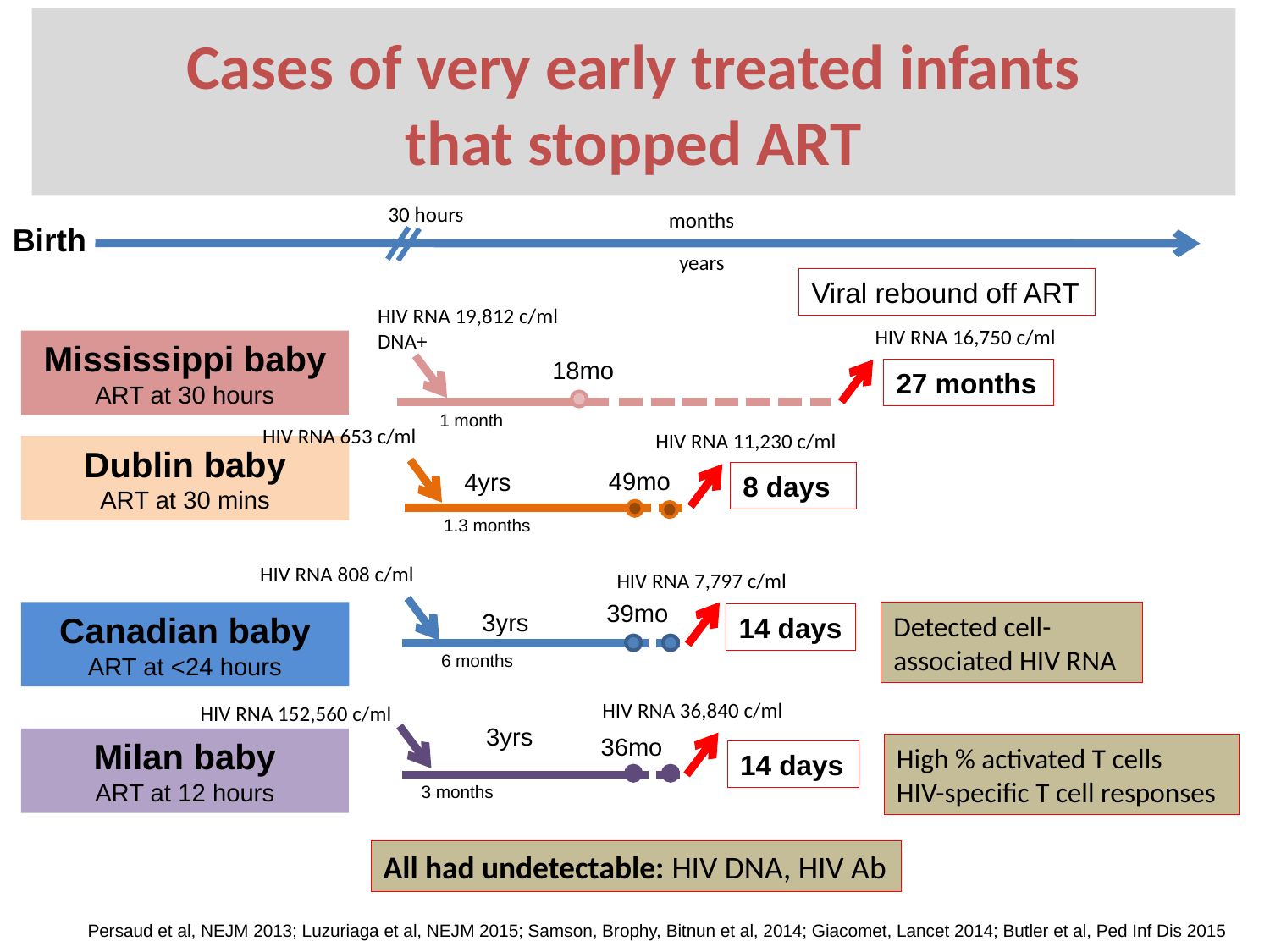

# Cases of very early treated infants that stopped ART
30 hours
months
Birth
years
Viral rebound off ART
HIV RNA 19,812 c/ml
DNA+
HIV RNA 16,750 c/ml
Mississippi baby
ART at 30 hours
18mo
27 months

1 month
HIV RNA 653 c/ml
HIV RNA 11,230 c/ml
Dublin baby
ART at 30 mins
49mo
4yrs
8 days

1.3 months
HIV RNA 808 c/ml
HIV RNA 7,797 c/ml
39mo
3yrs
Canadian baby
ART at <24 hours
Detected cell-associated HIV RNA
14 days

6 months
HIV RNA 36,840 c/ml
HIV RNA 152,560 c/ml
3yrs
36mo
Milan baby
ART at 12 hours
High % activated T cells
HIV-specific T cell responses
14 days

3 months
All had undetectable: HIV DNA, HIV Ab
Persaud et al, NEJM 2013; Luzuriaga et al, NEJM 2015; Samson, Brophy, Bitnun et al, 2014; Giacomet, Lancet 2014; Butler et al, Ped Inf Dis 2015